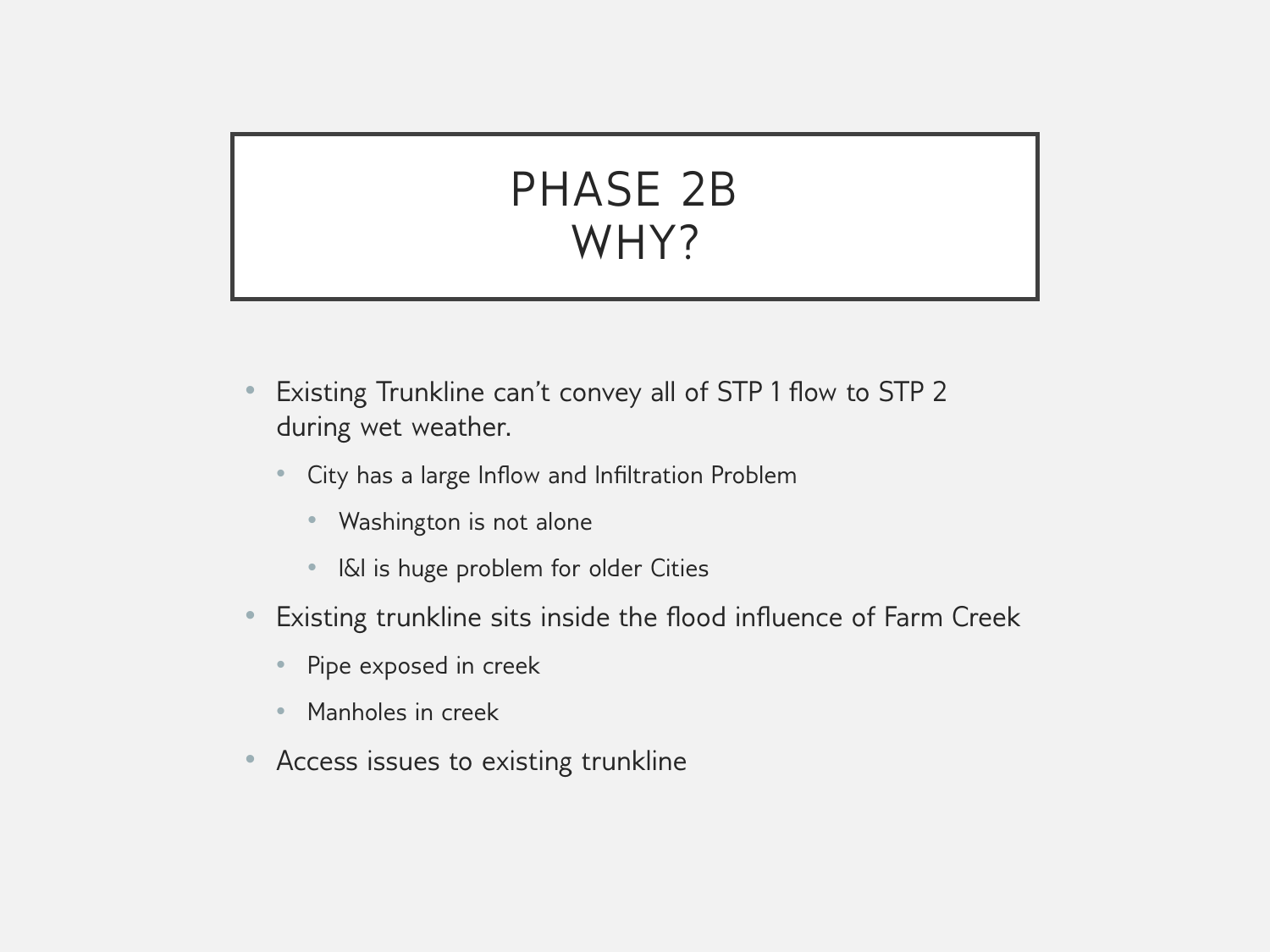

# Phase 2B Why?
Existing Trunkline can’t convey all of STP 1 flow to STP 2 during wet weather.
City has a large Inflow and Infiltration Problem
Washington is not alone
I&I is huge problem for older Cities
Existing trunkline sits inside the flood influence of Farm Creek
Pipe exposed in creek
Manholes in creek
Access issues to existing trunkline